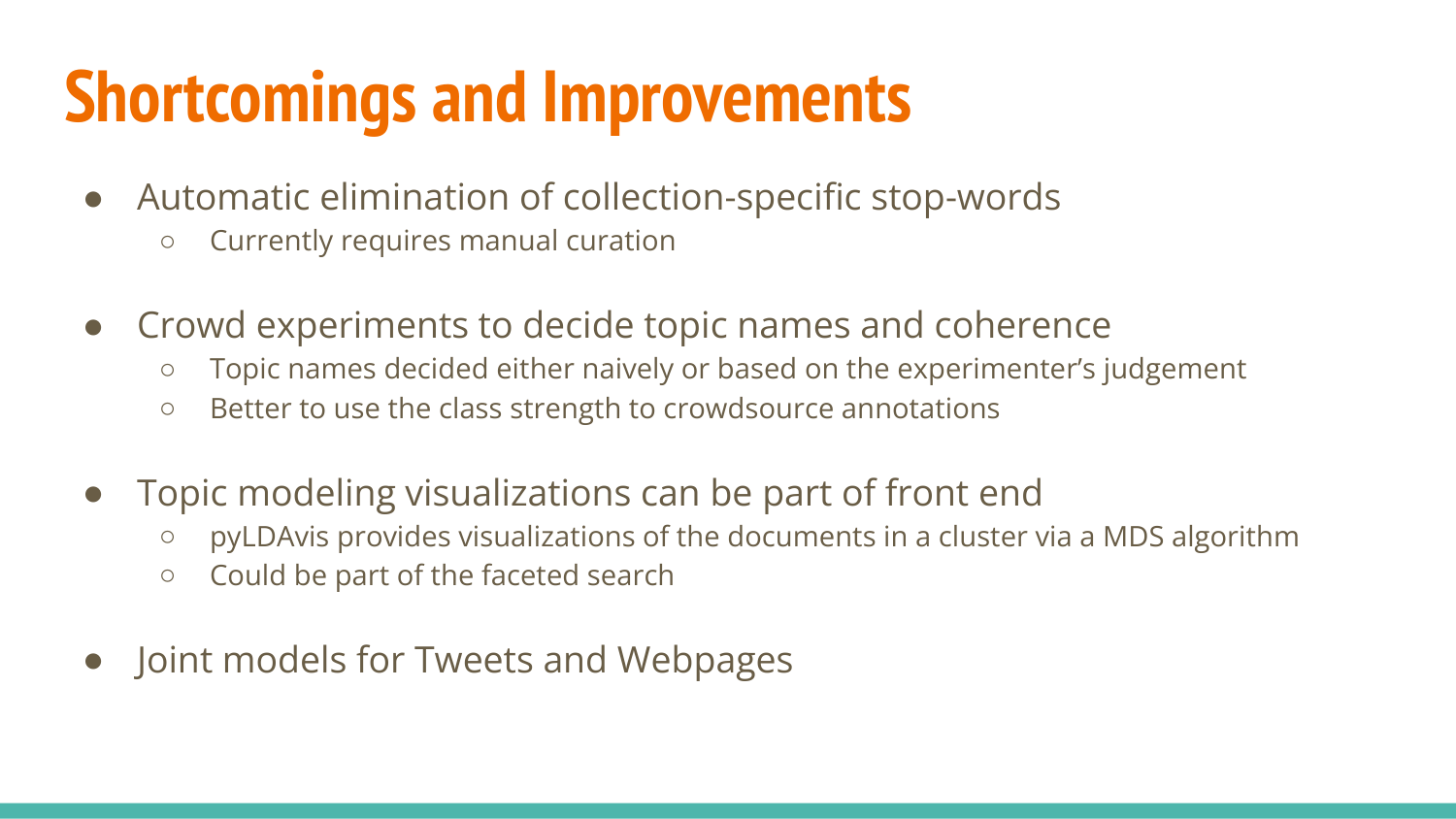

# Shortcomings and Improvements
Automatic elimination of collection-specific stop-words
Currently requires manual curation
Crowd experiments to decide topic names and coherence
Topic names decided either naively or based on the experimenter’s judgement
Better to use the class strength to crowdsource annotations
Topic modeling visualizations can be part of front end
pyLDAvis provides visualizations of the documents in a cluster via a MDS algorithm
Could be part of the faceted search
Joint models for Tweets and Webpages